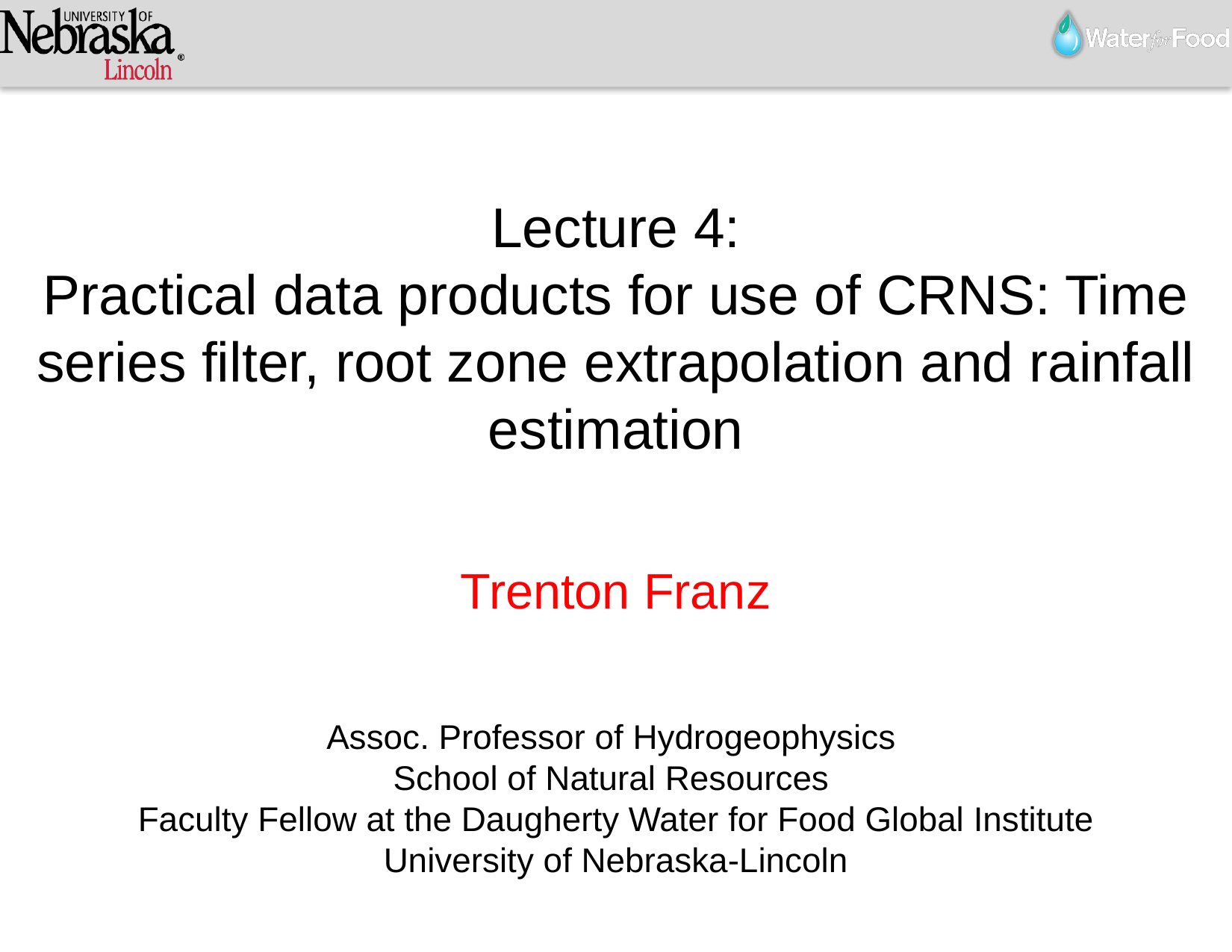

Lecture 4:
Practical data products for use of CRNS: Time series filter, root zone extrapolation and rainfall estimation
Trenton Franz
Assoc. Professor of Hydrogeophysics
School of Natural Resources
Faculty Fellow at the Daugherty Water for Food Global Institute
University of Nebraska-Lincoln